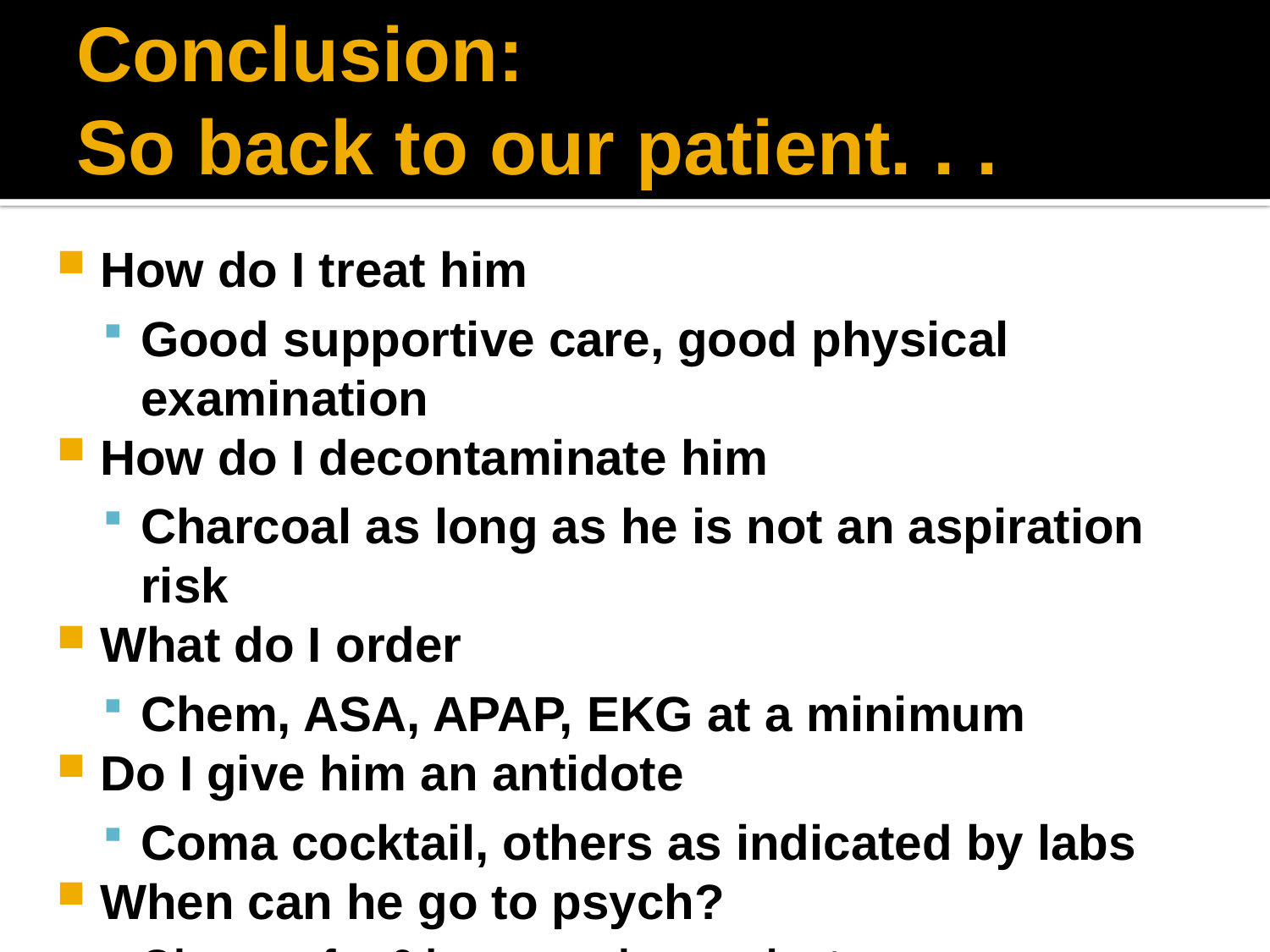

# Conclusion: So back to our patient. . .
How do I treat him
Good supportive care, good physical examination
How do I decontaminate him
Charcoal as long as he is not an aspiration risk
What do I order
Chem, ASA, APAP, EKG at a minimum
Do I give him an antidote
Coma cocktail, others as indicated by labs
When can he go to psych?
Observe for 6 hours and re-evaluate